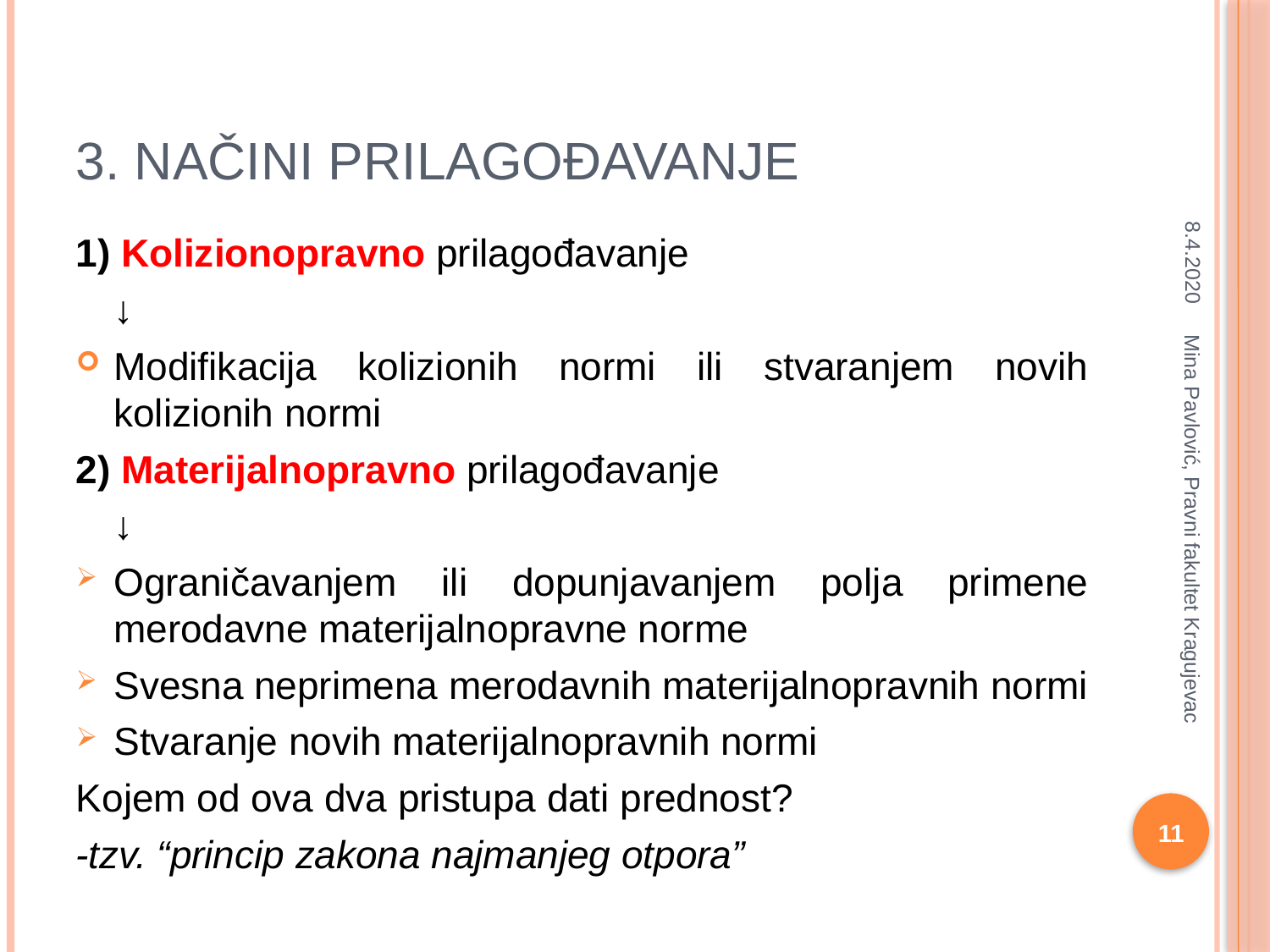

# 3. Načini prilagođavanje
8.4.2020
1) Kolizionopravno prilagođavanje
				↓
Modifikacija kolizionih normi ili stvaranjem novih kolizionih normi
2) Materijalnopravno prilagođavanje
				↓
Ograničavanjem ili dopunjavanjem polja primene merodavne materijalnopravne norme
Svesna neprimena merodavnih materijalnopravnih normi
Stvaranje novih materijalnopravnih normi
Kojem od ova dva pristupa dati prednost?
-tzv. “princip zakona najmanjeg otpora”

Mina Pavlović, Pravni fakultet Kragujevac
11